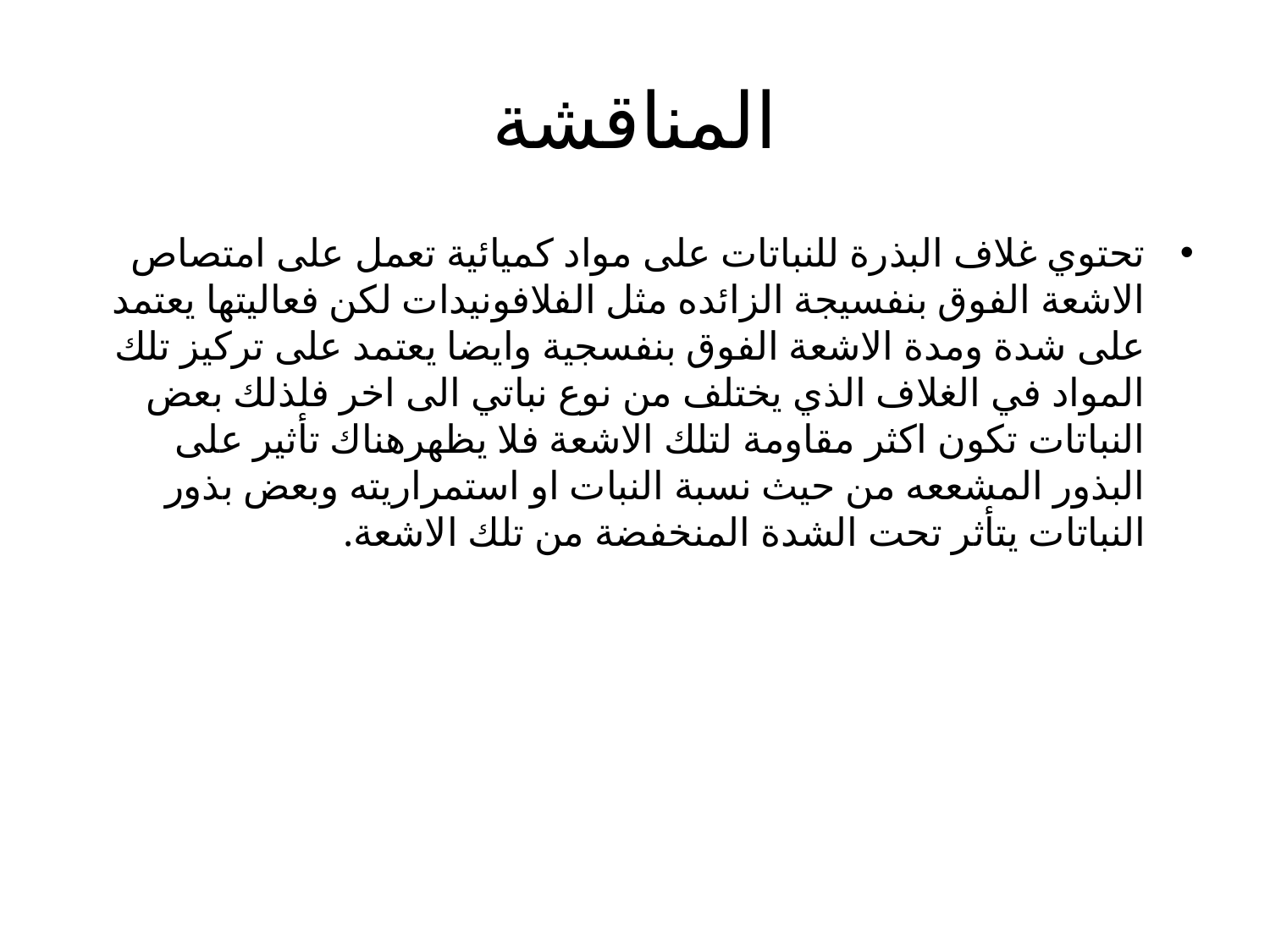

# المناقشة
تحتوي غلاف البذرة للنباتات على مواد كميائية تعمل على امتصاص الاشعة الفوق بنفسيجة الزائده مثل الفلافونيدات لكن فعاليتها يعتمد على شدة ومدة الاشعة الفوق بنفسجية وايضا يعتمد على تركيز تلك المواد في الغلاف الذي يختلف من نوع نباتي الى اخر فلذلك بعض النباتات تكون اكثر مقاومة لتلك الاشعة فلا يظهرهناك تأثير على البذور المشععه من حيث نسبة النبات او استمراريته وبعض بذور النباتات يتأثر تحت الشدة المنخفضة من تلك الاشعة.